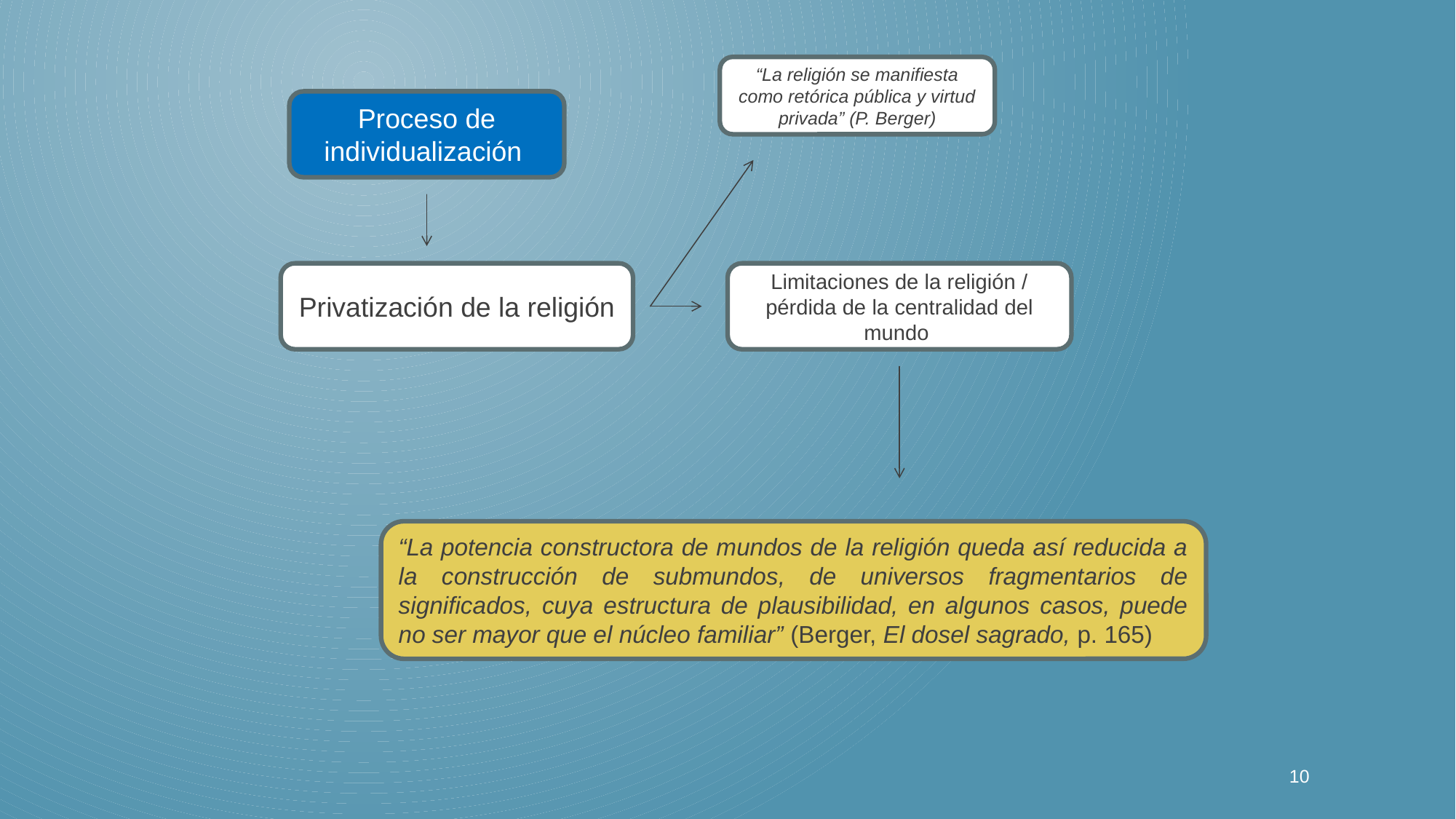

“La religión se manifiesta como retórica pública y virtud privada” (P. Berger)
Proceso de individualización
Privatización de la religión
Limitaciones de la religión / pérdida de la centralidad del mundo
“La potencia constructora de mundos de la religión queda así reducida a la construcción de submundos, de universos fragmentarios de significados, cuya estructura de plausibilidad, en algunos casos, puede no ser mayor que el núcleo familiar” (Berger, El dosel sagrado, p. 165)
10